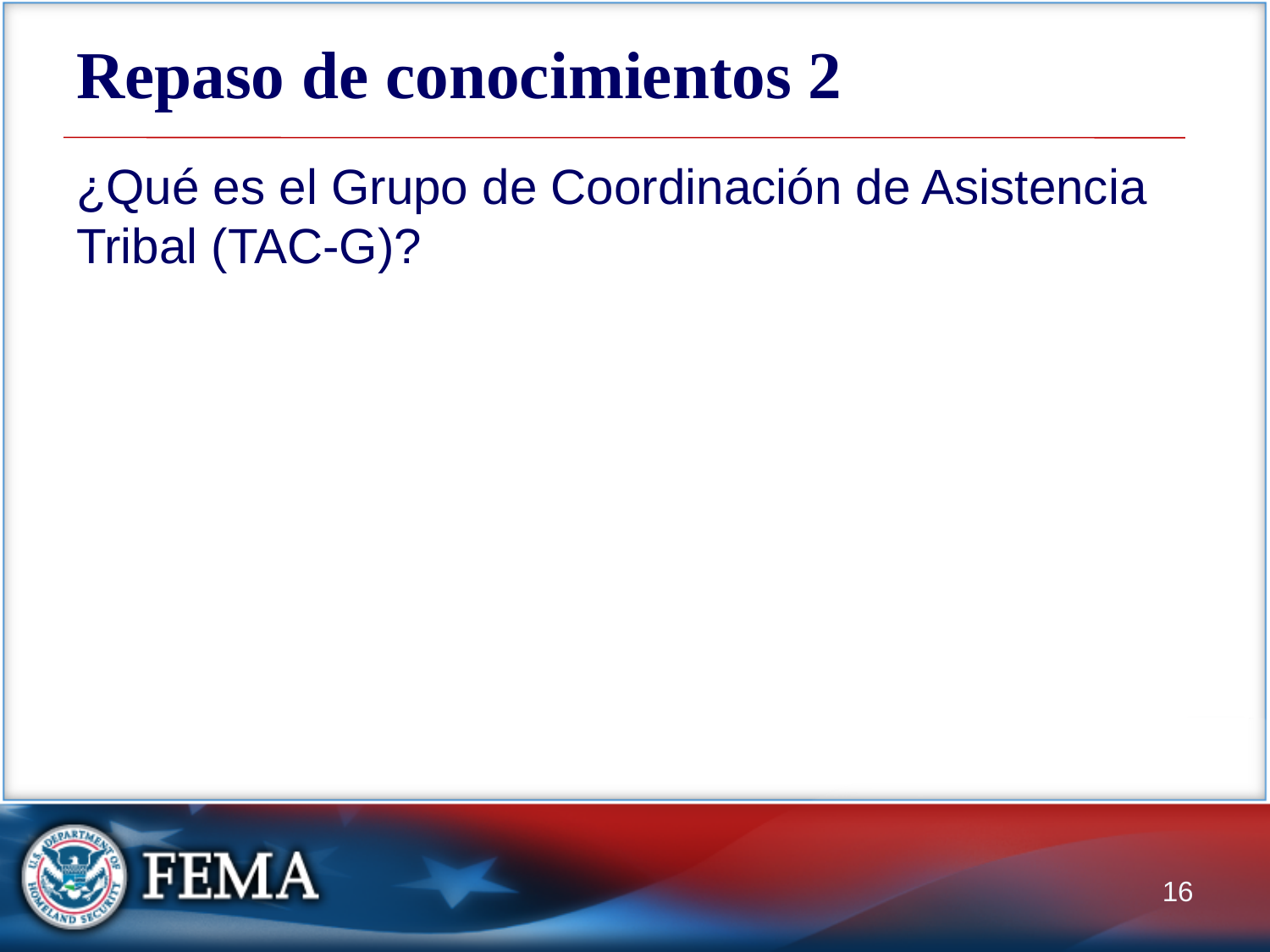

# Repaso de conocimientos 2
¿Qué es el Grupo de Coordinación de Asistencia Tribal (TAC-G)?
16